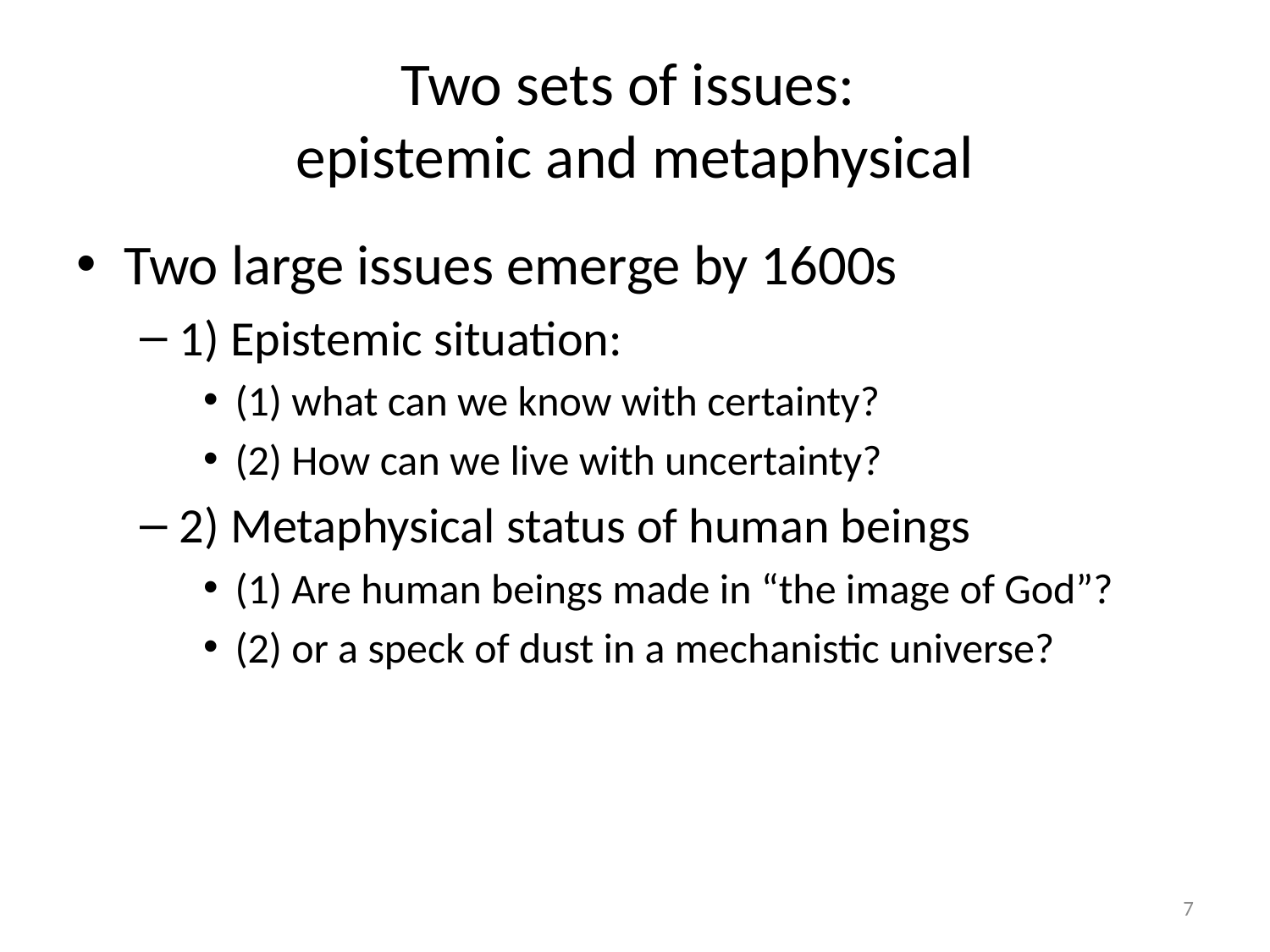

# Two sets of issues: epistemic and metaphysical
Two large issues emerge by 1600s
1) Epistemic situation:
(1) what can we know with certainty?
(2) How can we live with uncertainty?
2) Metaphysical status of human beings
(1) Are human beings made in “the image of God”?
(2) or a speck of dust in a mechanistic universe?

7